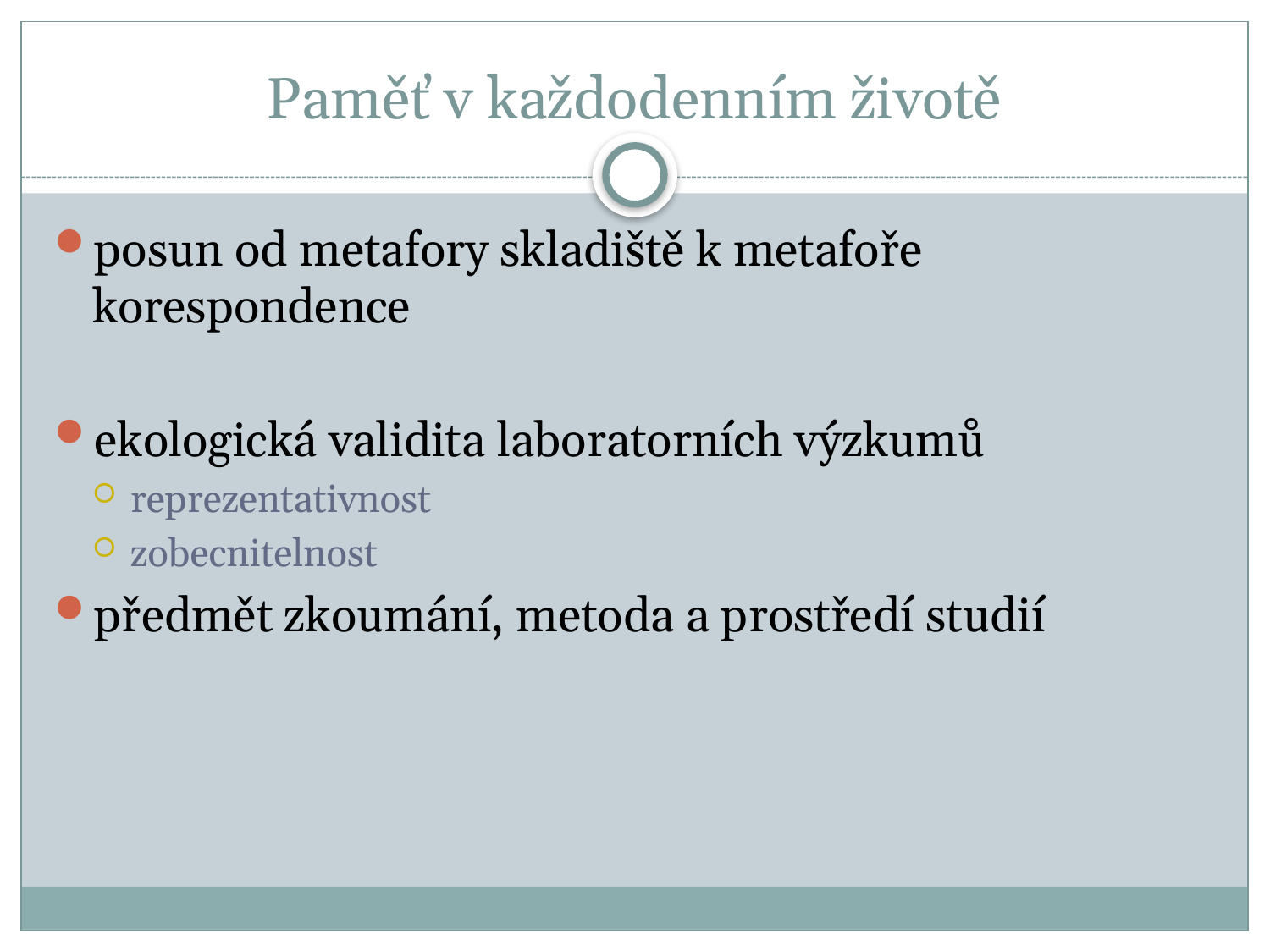

# Paměť v každodenním životě
posun od metafory skladiště k metafoře korespondence

ekologická validita laboratorních výzkumů
reprezentativnost
zobecnitelnost
předmět zkoumání, metoda a prostředí studií